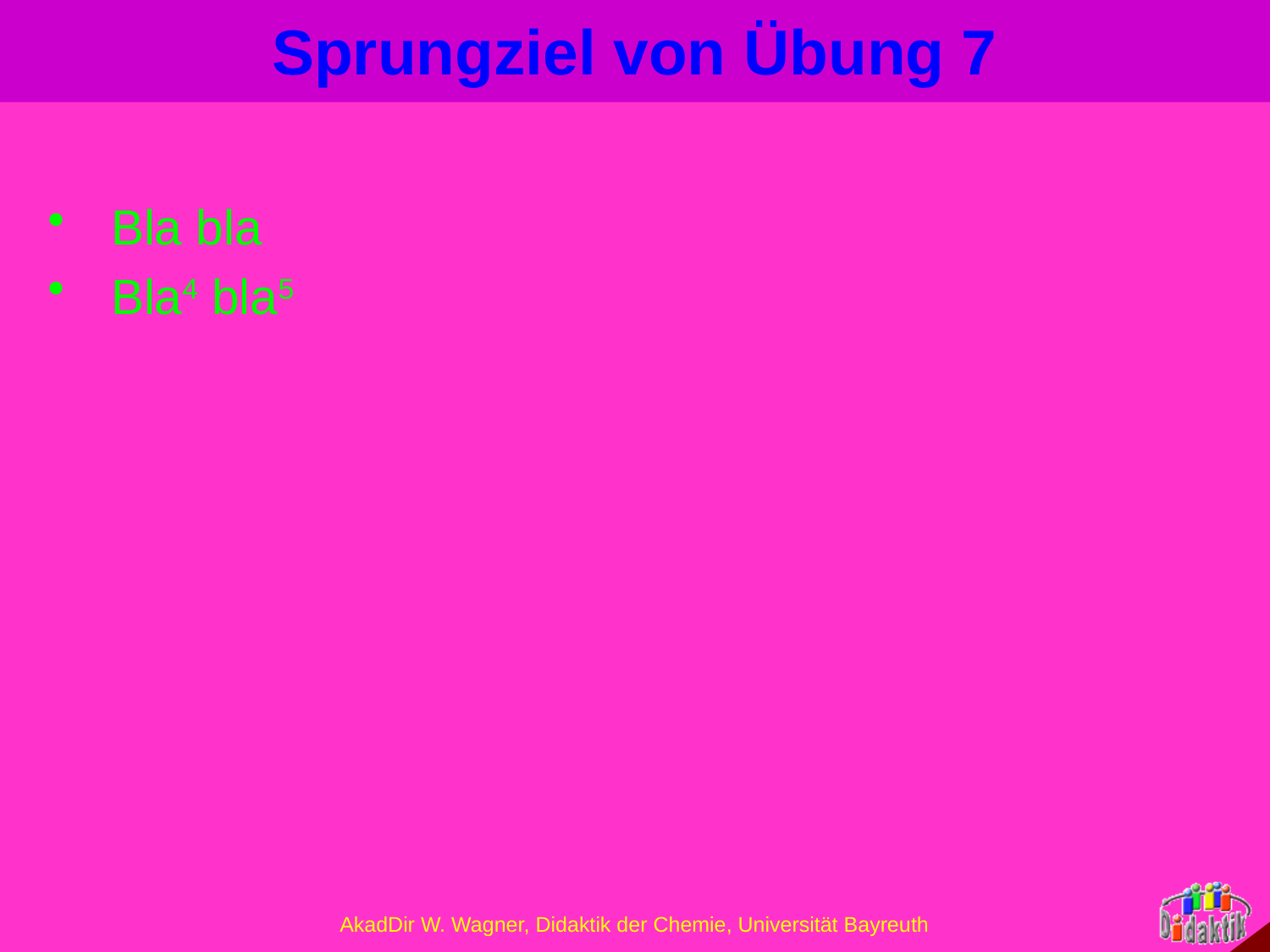

# Sprungziel von Übung 7
Bla bla
Bla4 bla5
AkadDir W. Wagner, Didaktik der Chemie, Universität Bayreuth